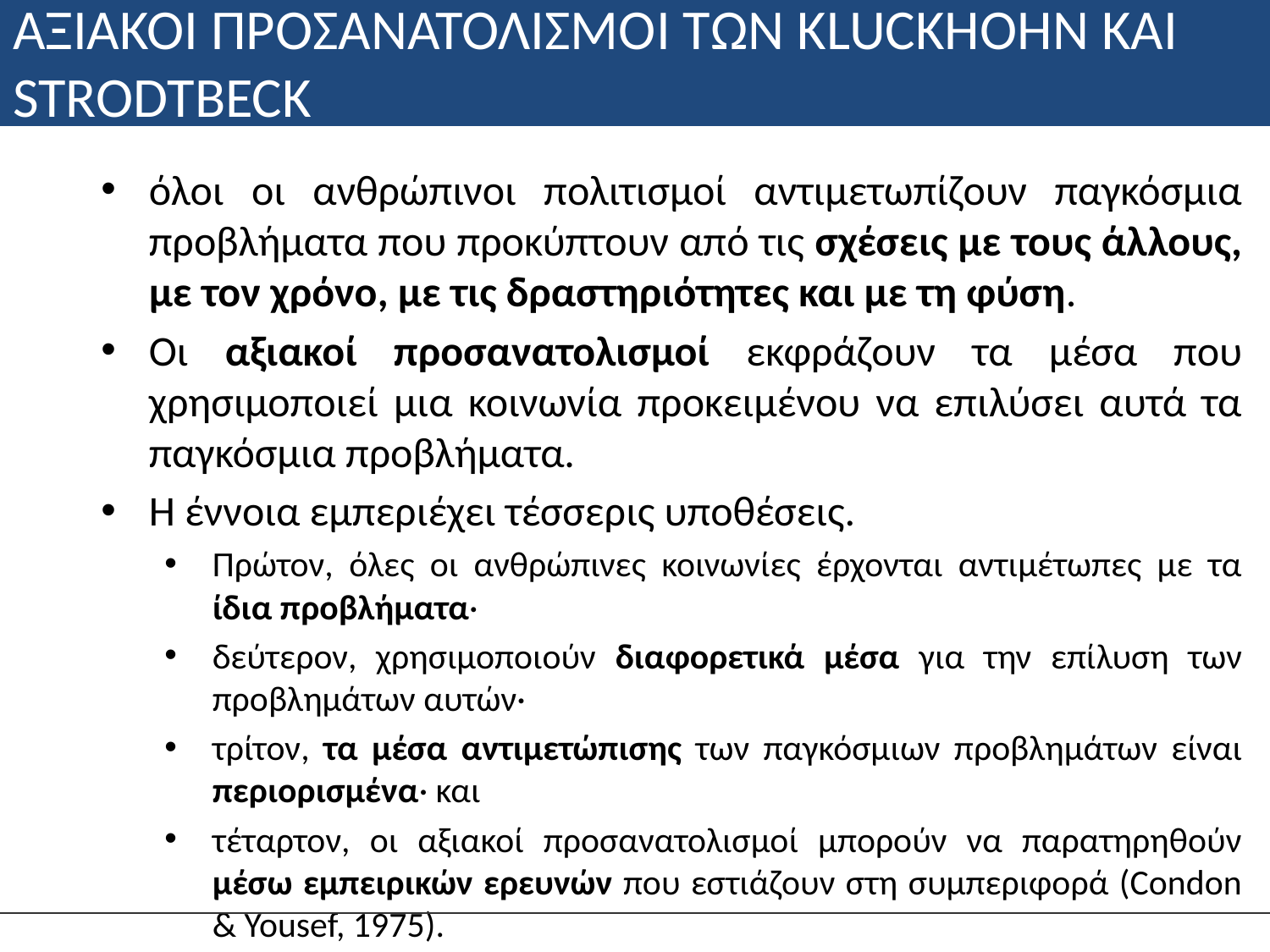

# ΑΞΙΑΚΟΙ ΠΡΟΣΑΝΑΤΟΛΙΣΜΟΙ ΤΩΝ KLUCKHOHN ΚΑΙ STRODTBECK
όλοι οι ανθρώπινοι πολιτισμοί αντιμετωπίζουν παγκόσμια προβλήματα που προκύπτουν από τις σχέσεις με τους άλλους, με τον χρόνο, με τις δραστηριότητες και με τη φύση.
Οι αξιακοί προσανατολισμοί εκφράζουν τα μέσα που χρησιμοποιεί μια κοινωνία προκειμένου να επιλύσει αυτά τα παγκόσμια προβλήματα.
Η έννοια εμπεριέχει τέσσερις υποθέσεις.
Πρώτον, όλες οι ανθρώπινες κοινωνίες έρχονται αντιμέτωπες με τα ίδια προβλήματα·
δεύτερον, χρησιμοποιούν διαφορετικά μέσα για την επίλυση των προβλημάτων αυτών·
τρίτον, τα μέσα αντιμετώπισης των παγκόσμιων προβλημάτων είναι περιορισμένα· και
τέταρτον, οι αξιακοί προσανατολισμοί μπορούν να παρατηρηθούν μέσω εμπειρικών ερευνών που εστιάζουν στη συμπεριφορά (Condon & Yousef, 1975).